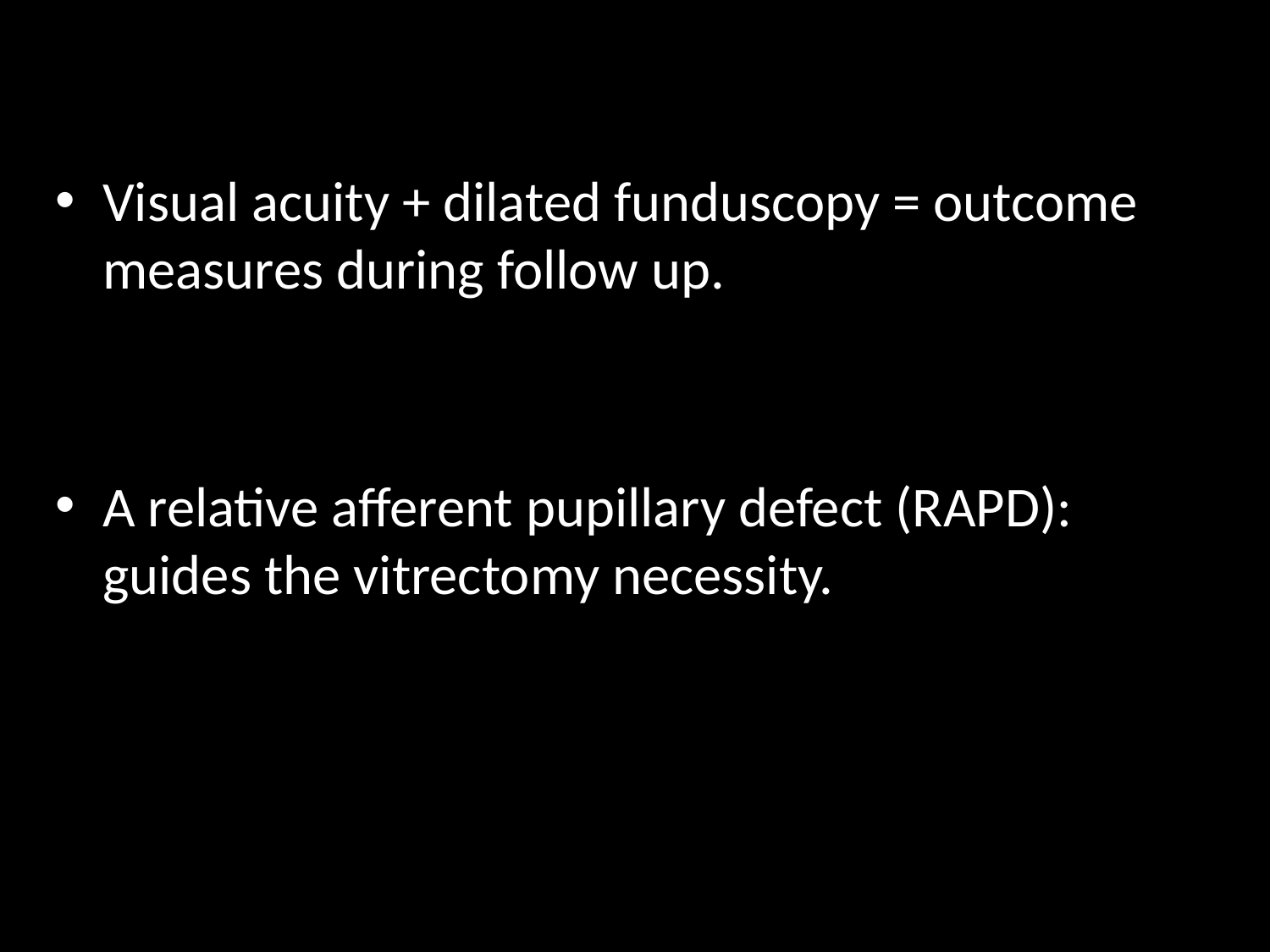

#
Visual acuity + dilated funduscopy = outcome measures during follow up.

A relative afferent pupillary defect (RAPD): guides the vitrectomy necessity.